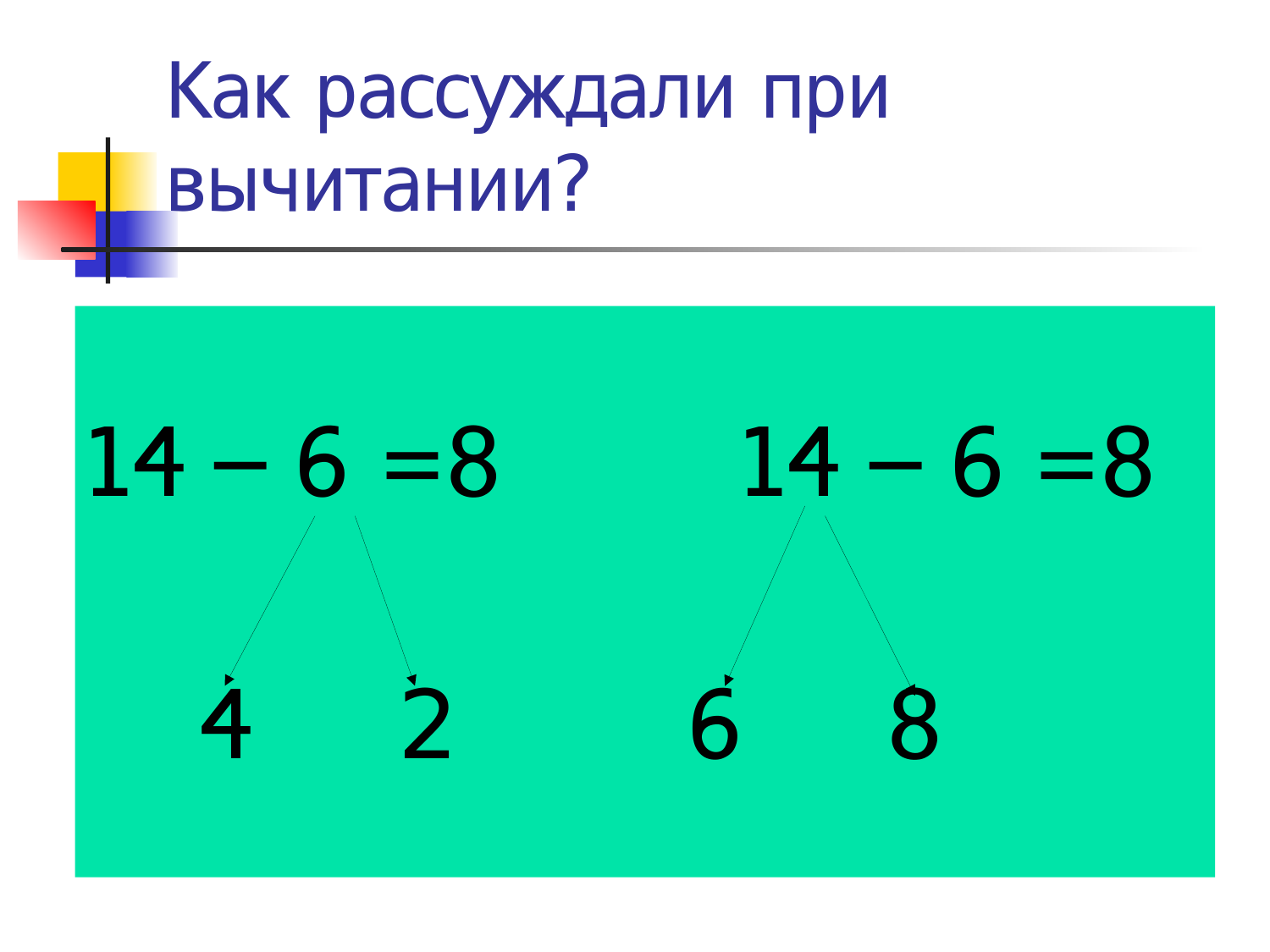

# Как рассуждали при вычитании?

14 – 6 =8        14 – 6 =8

    4     2        6     8